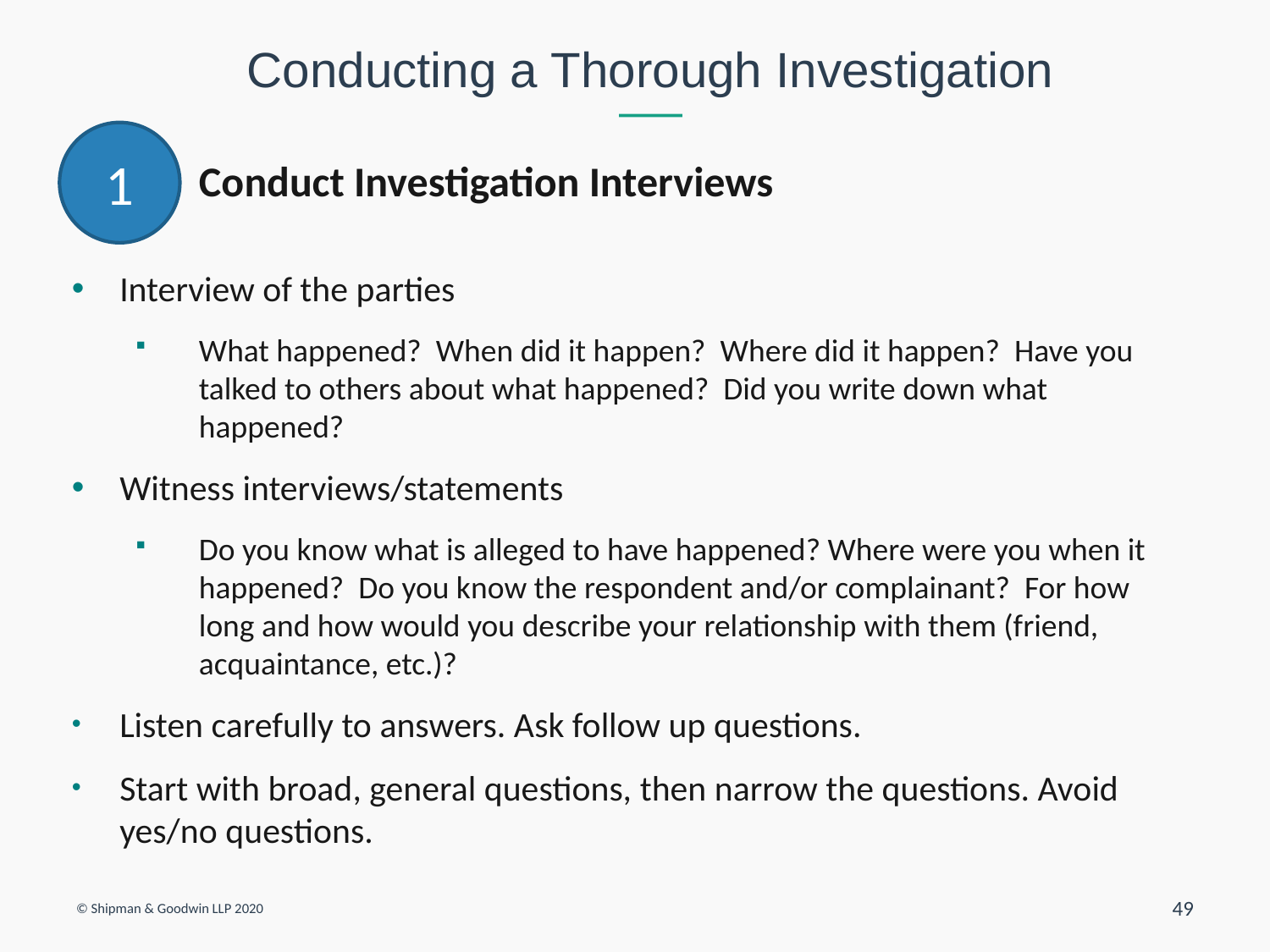

# Conducting a Thorough Investigation

1
	Conduct Investigation Interviews
Interview of the parties
What happened?  When did it happen?  Where did it happen?  Have you talked to others about what happened?  Did you write down what happened?
Witness interviews/statements
Do you know what is alleged to have happened? Where were you when it happened?  Do you know the respondent and/or complainant?  For how long and how would you describe your relationship with them (friend, acquaintance, etc.)?
Listen carefully to answers. Ask follow up questions.
Start with broad, general questions, then narrow the questions. Avoid yes/no questions.

© Shipman & Goodwin LLP 2020
49